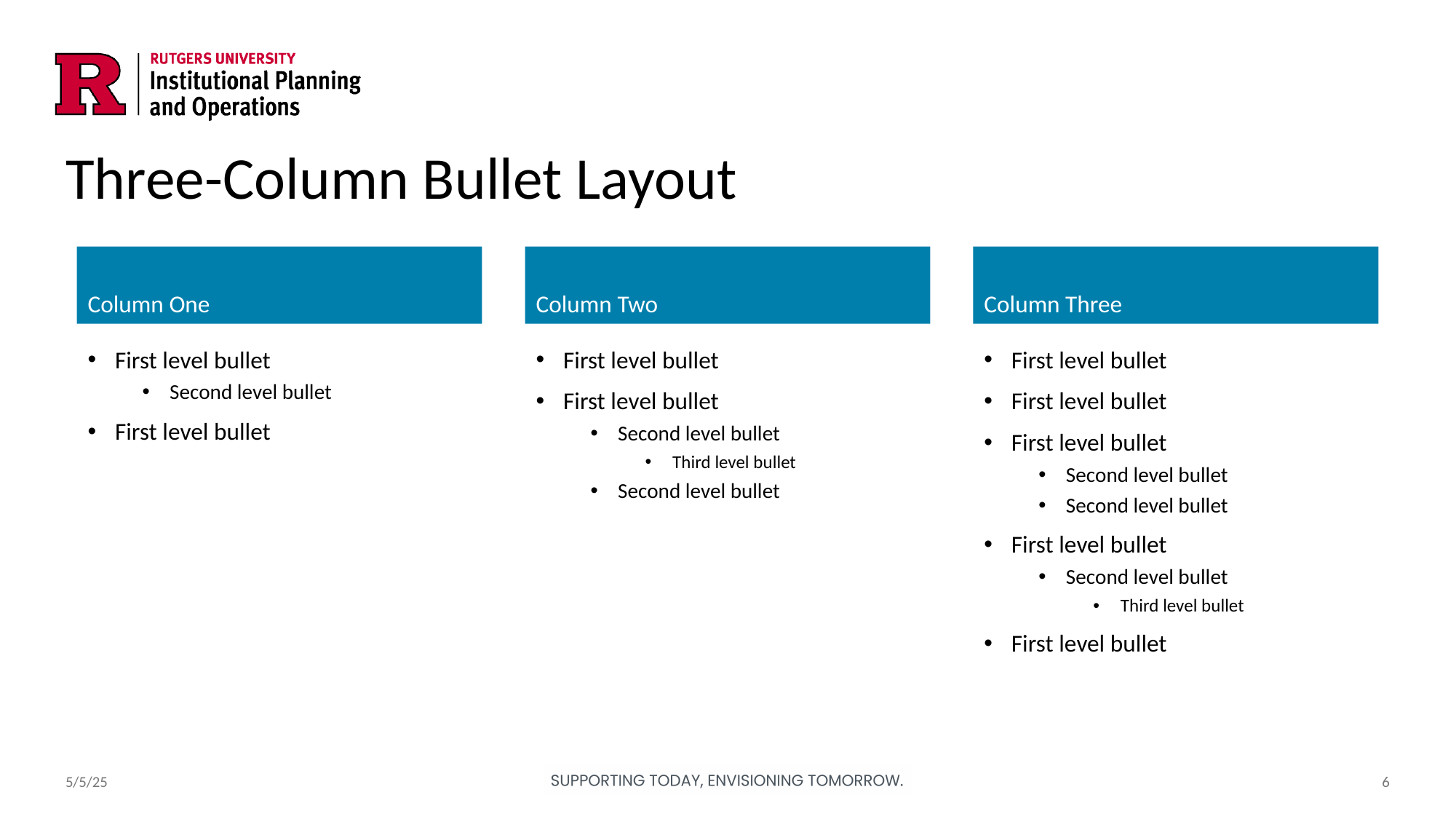

# Three-Column Bullet Layout
Column One
Column Two
Column Three
First level bullet
Second level bullet
First level bullet
First level bullet
First level bullet
Second level bullet
Third level bullet
Second level bullet
First level bullet
First level bullet
First level bullet
Second level bullet
Second level bullet
First level bullet
Second level bullet
Third level bullet
First level bullet
5/5/25
6